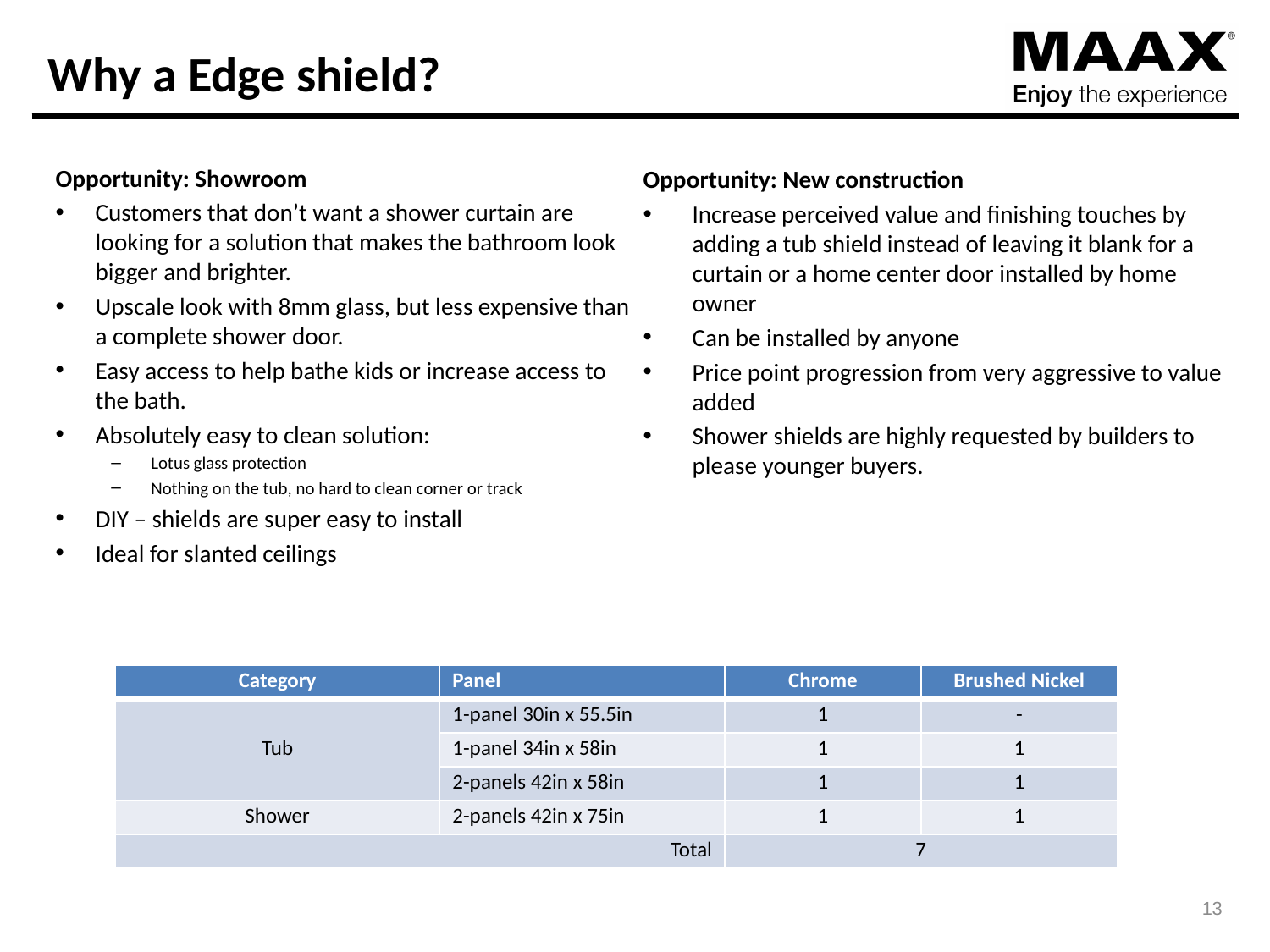

# Why a Edge shield?
Opportunity: Showroom
Customers that don’t want a shower curtain are looking for a solution that makes the bathroom look bigger and brighter.
Upscale look with 8mm glass, but less expensive than a complete shower door.
Easy access to help bathe kids or increase access to the bath.
Absolutely easy to clean solution:
Lotus glass protection
Nothing on the tub, no hard to clean corner or track
DIY – shields are super easy to install
Ideal for slanted ceilings

Opportunity: New construction
Increase perceived value and finishing touches by adding a tub shield instead of leaving it blank for a curtain or a home center door installed by home owner
Can be installed by anyone
Price point progression from very aggressive to value added
Shower shields are highly requested by builders to please younger buyers.
| Category | Panel | Chrome | Brushed Nickel |
| --- | --- | --- | --- |
| Tub | 1-panel 30in x 55.5in | 1 | - |
|  | 1-panel 34in x 58in | 1 | 1 |
|  | 2-panels 42in x 58in | 1 | 1 |
| Shower | 2-panels 42in x 75in | 1 | 1 |
| Total |  | 7 |  |
13